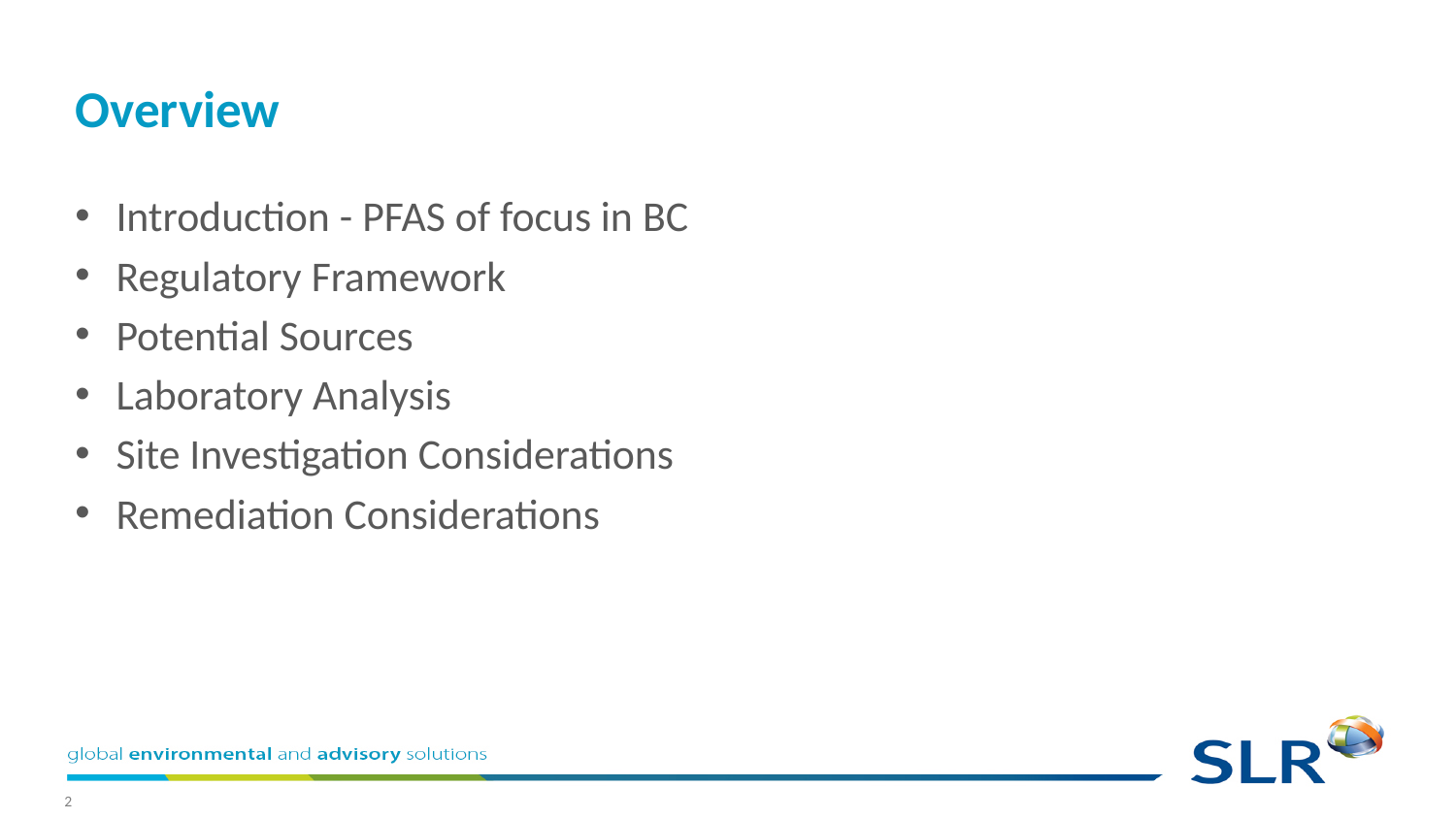

# Overview
Introduction - PFAS of focus in BC
Regulatory Framework
Potential Sources
Laboratory Analysis
Site Investigation Considerations
Remediation Considerations

2